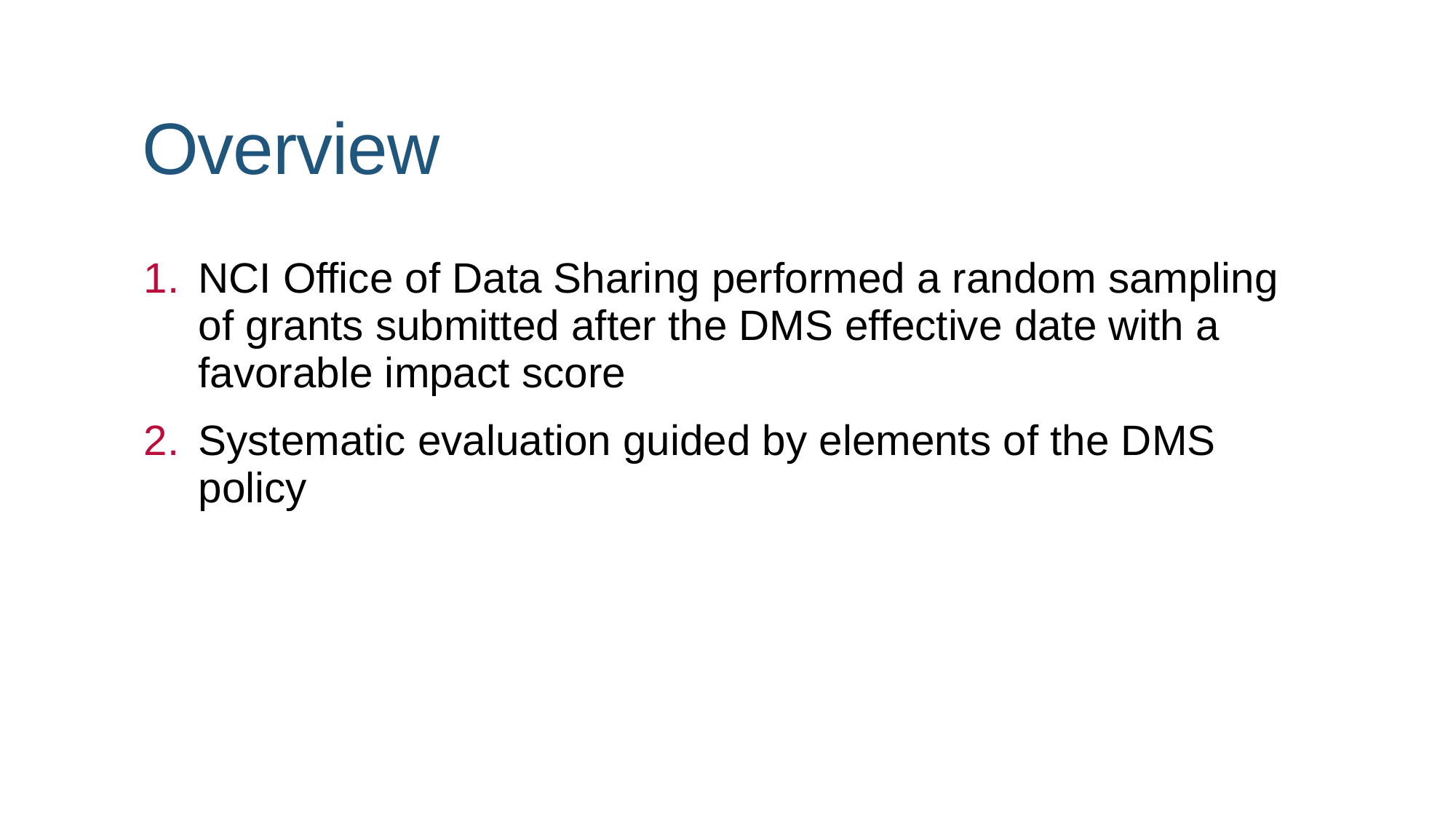

Overview
NCI Office of Data Sharing performed a random sampling of grants submitted after the DMS effective date with a favorable impact score
Systematic evaluation guided by elements of the DMS policy